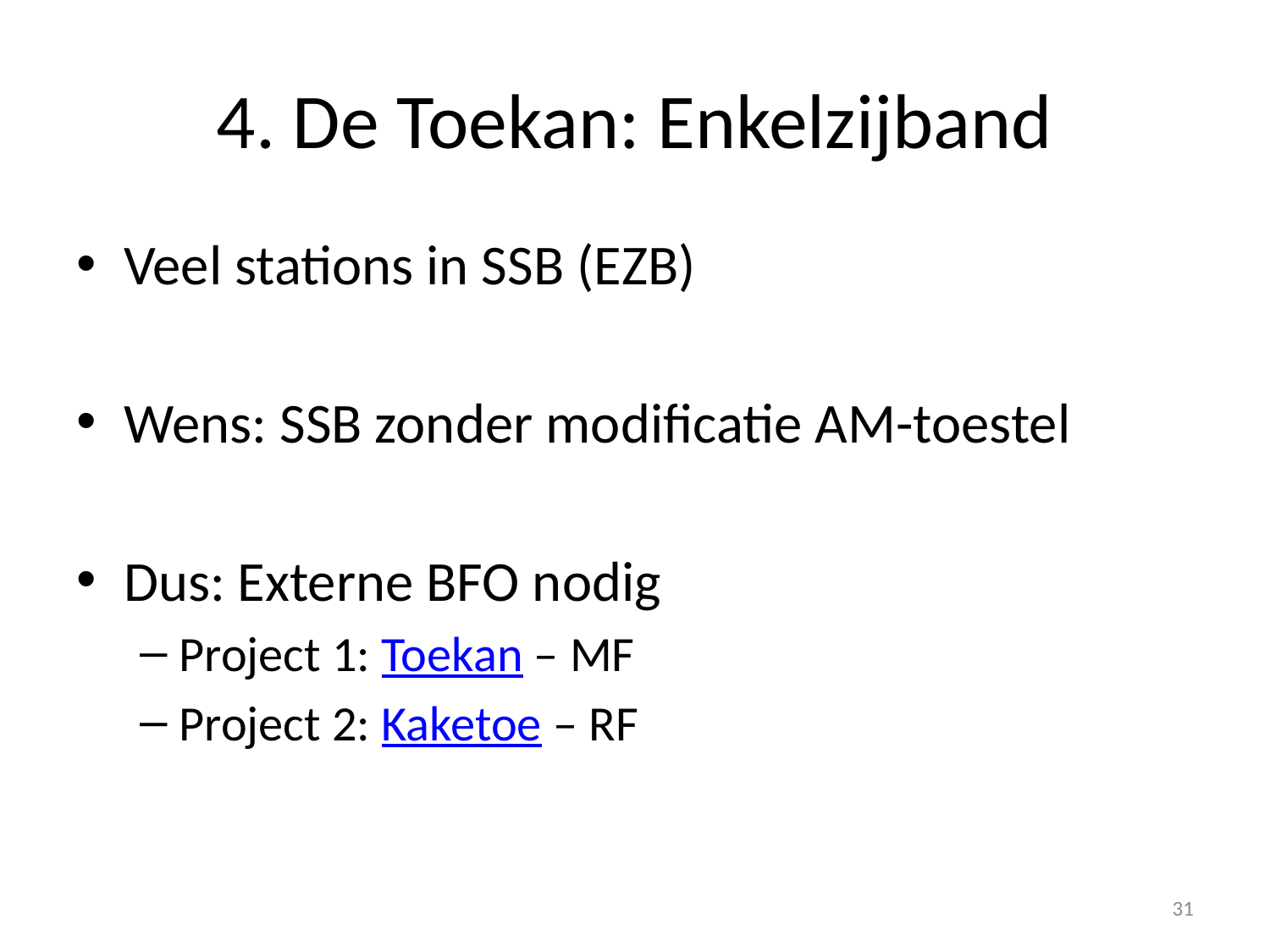

# 4. De Toekan: Enkelzijband
Veel stations in SSB (EZB)

Wens: SSB zonder modificatie AM-toestel

Dus: Externe BFO nodig
Project 1: Toekan – MF
Project 2: Kaketoe – RF
31